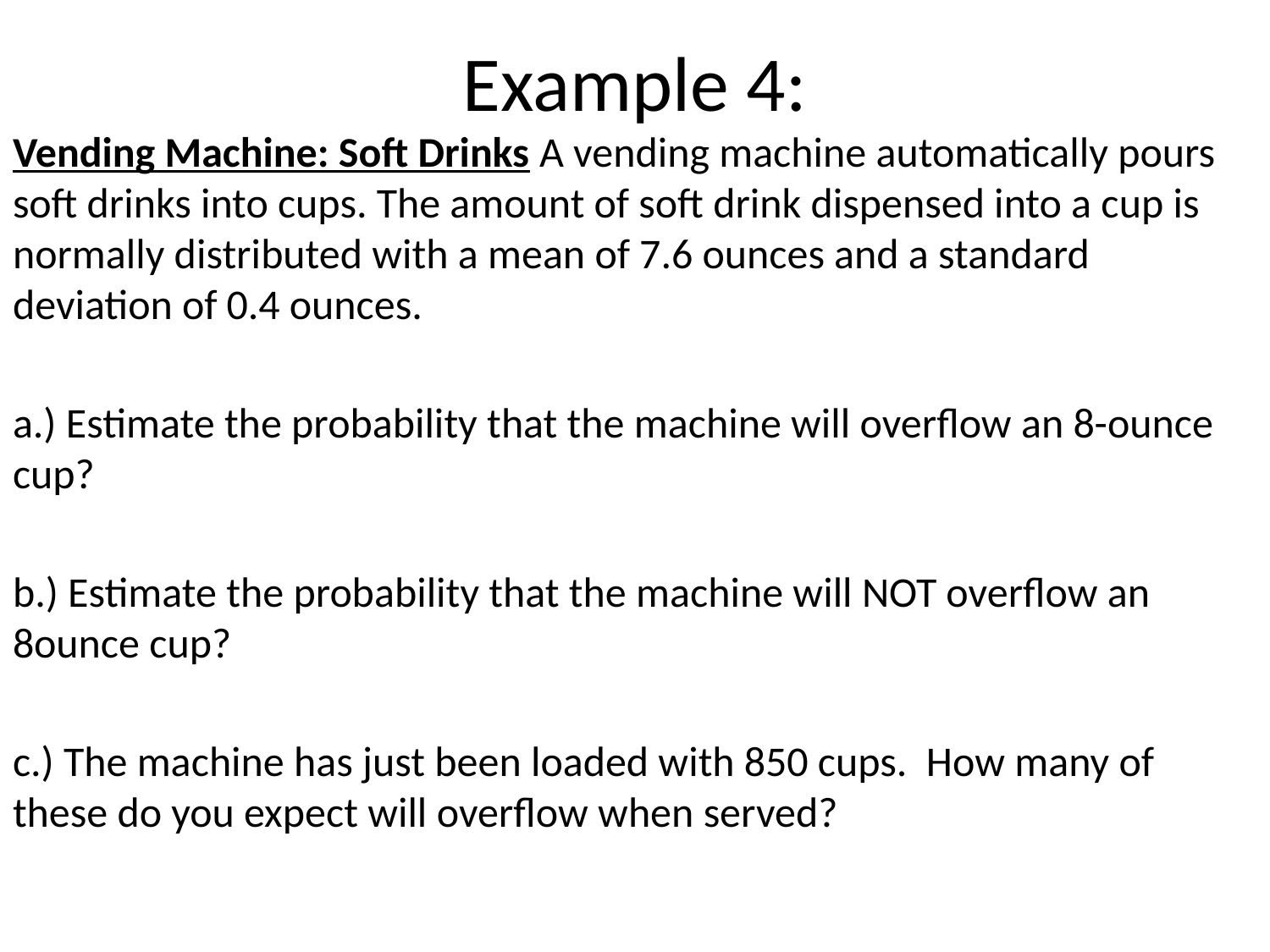

# Example 4:
Vending Machine: Soft Drinks A vending machine automatically pours soft drinks into cups. The amount of soft drink dispensed into a cup is normally distributed with a mean of 7.6 ounces and a standard deviation of 0.4 ounces.

a.) Estimate the probability that the machine will overflow an 8-ounce cup?

b.) Estimate the probability that the machine will NOT overflow an 8ounce cup?

c.) The machine has just been loaded with 850 cups.  How many of these do you expect will overflow when served?